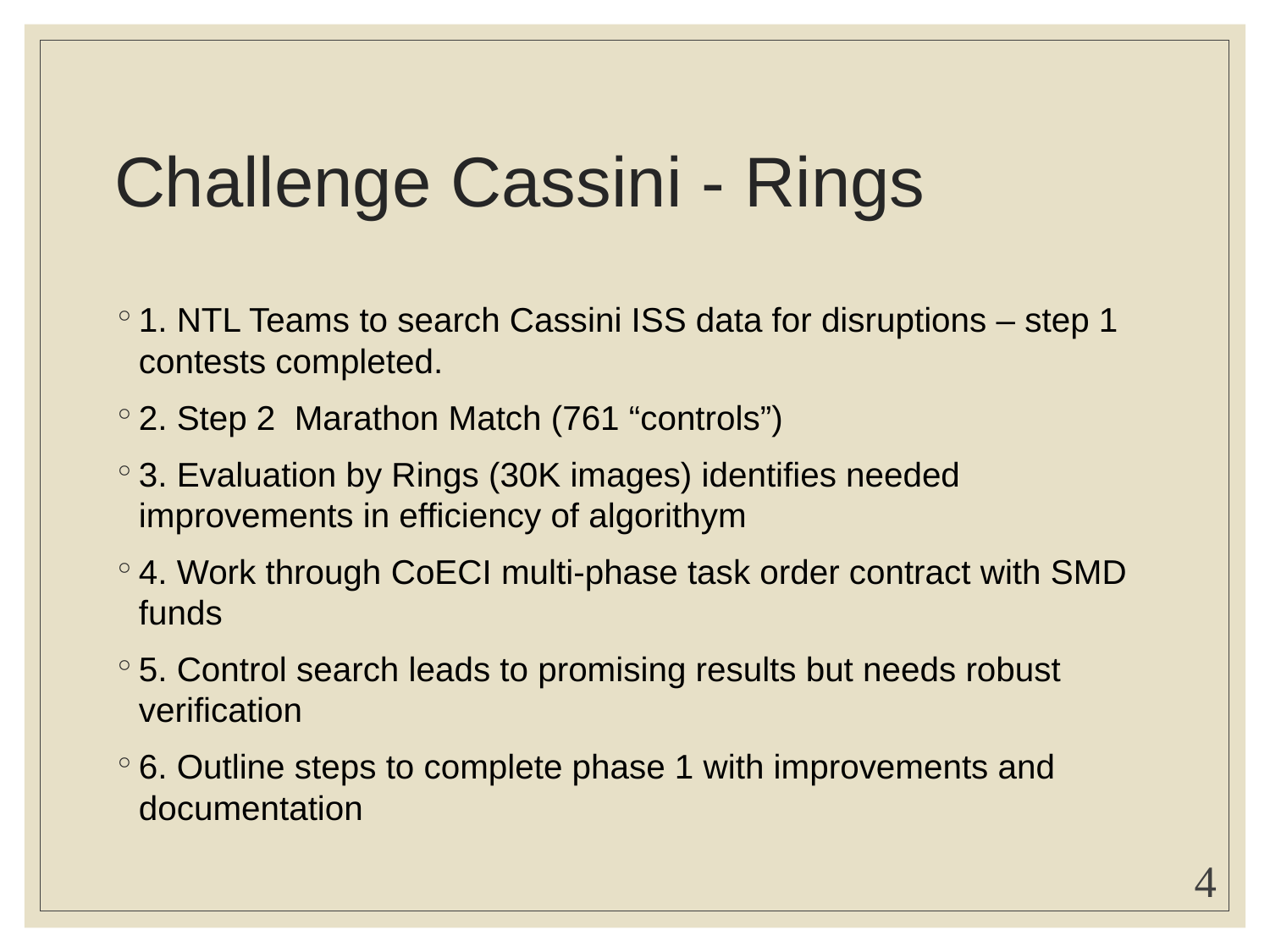

# Challenge Cassini - Rings
1. NTL Teams to search Cassini ISS data for disruptions – step 1 contests completed.
2. Step 2  Marathon Match (761 “controls”)
3. Evaluation by Rings (30K images) identifies needed improvements in efficiency of algorithym
4. Work through CoECI multi-phase task order contract with SMD funds
5. Control search leads to promising results but needs robust verification
6. Outline steps to complete phase 1 with improvements and documentation
4